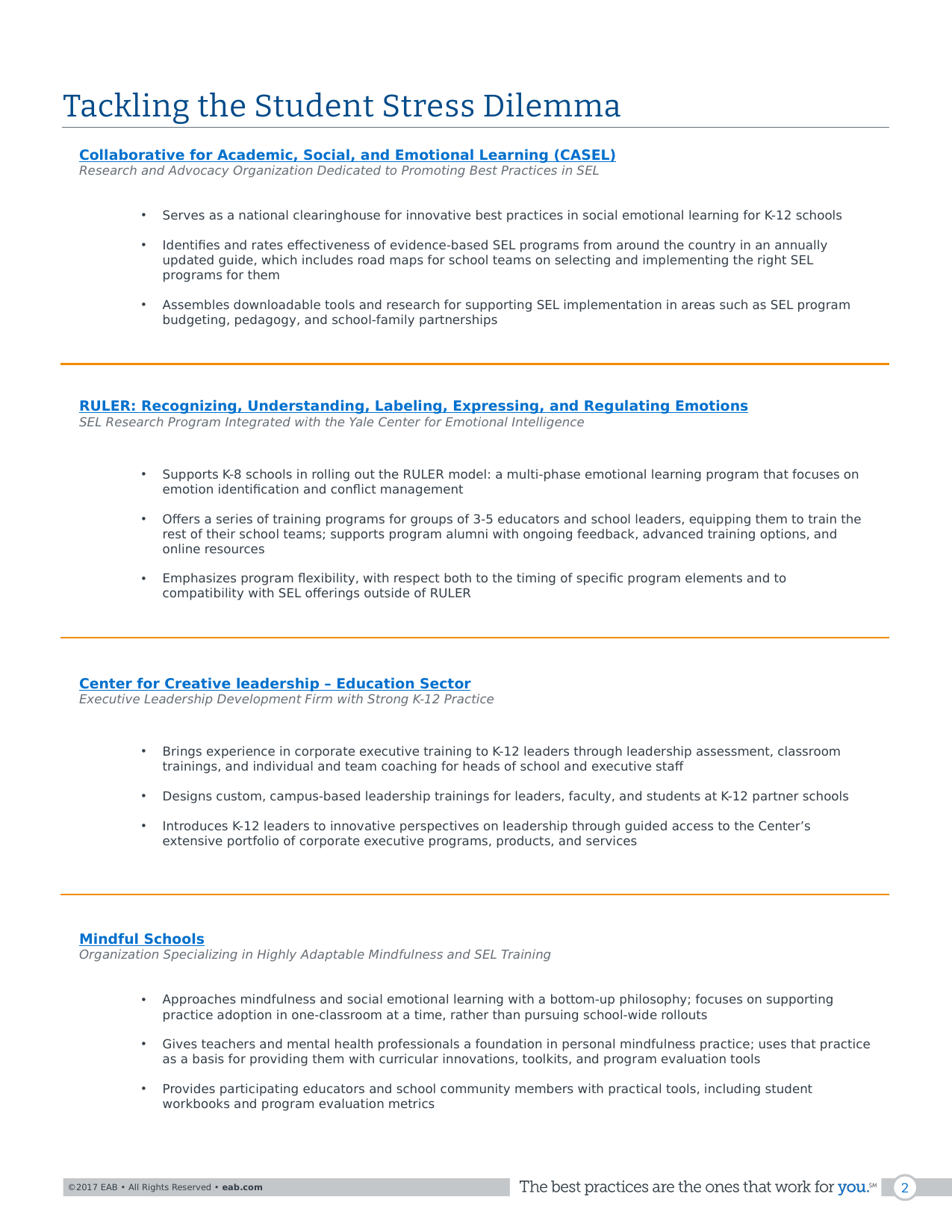

# Tackling the Student Stress Dilemma
Collaborative for Academic, Social, and Emotional Learning (CASEL)
Research and Advocacy Organization Dedicated to Promoting Best Practices in SEL
Serves as a national clearinghouse for innovative best practices in social emotional learning for K-12 schools
Identifies and rates effectiveness of evidence-based SEL programs from around the country in an annually updated guide, which includes road maps for school teams on selecting and implementing the right SEL programs for them
Assembles downloadable tools and research for supporting SEL implementation in areas such as SEL program budgeting, pedagogy, and school-family partnerships
RULER: Recognizing, Understanding, Labeling, Expressing, and Regulating Emotions
SEL Research Program Integrated with the Yale Center for Emotional Intelligence
Supports K-8 schools in rolling out the RULER model: a multi-phase emotional learning program that focuses on emotion identification and conflict management
Offers a series of training programs for groups of 3-5 educators and school leaders, equipping them to train the rest of their school teams; supports program alumni with ongoing feedback, advanced training options, and online resources
Emphasizes program flexibility, with respect both to the timing of specific program elements and to compatibility with SEL offerings outside of RULER
Center for Creative leadership – Education Sector
Executive Leadership Development Firm with Strong K-12 Practice
Brings experience in corporate executive training to K-12 leaders through leadership assessment, classroom trainings, and individual and team coaching for heads of school and executive staff

Designs custom, campus-based leadership trainings for leaders, faculty, and students at K-12 partner schools
Introduces K-12 leaders to innovative perspectives on leadership through guided access to the Center’s extensive portfolio of corporate executive programs, products, and services
Mindful Schools
Organization Specializing in Highly Adaptable Mindfulness and SEL Training
Approaches mindfulness and social emotional learning with a bottom-up philosophy; focuses on supporting practice adoption in one-classroom at a time, rather than pursuing school-wide rollouts
Gives teachers and mental health professionals a foundation in personal mindfulness practice; uses that practice as a basis for providing them with curricular innovations, toolkits, and program evaluation tools
Provides participating educators and school community members with practical tools, including student workbooks and program evaluation metrics
2